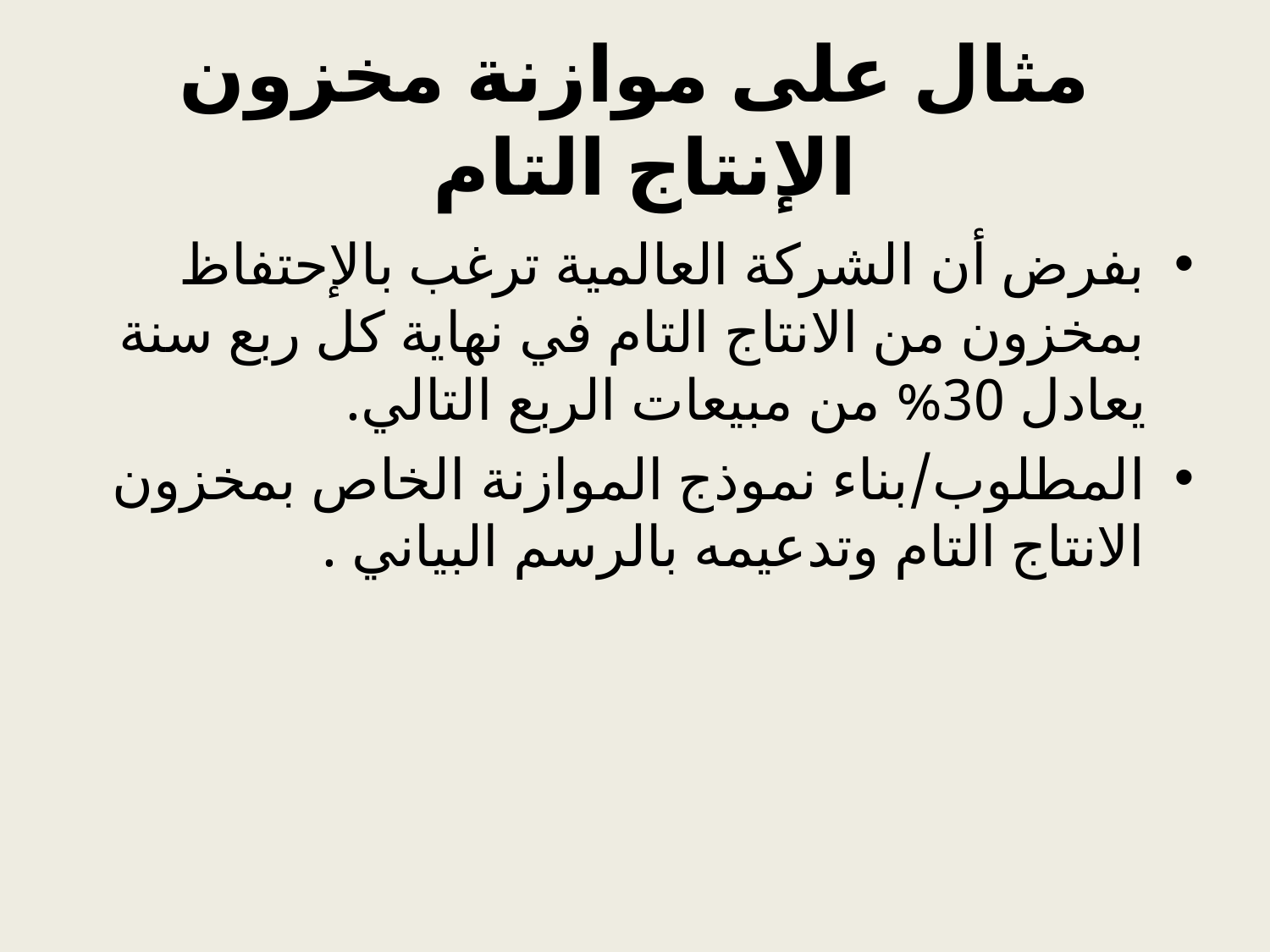

# مثال على موازنة مخزون الإنتاج التام
بفرض أن الشركة العالمية ترغب بالإحتفاظ بمخزون من الانتاج التام في نهاية كل ربع سنة يعادل 30% من مبيعات الربع التالي.
المطلوب/بناء نموذج الموازنة الخاص بمخزون الانتاج التام وتدعيمه بالرسم البياني .